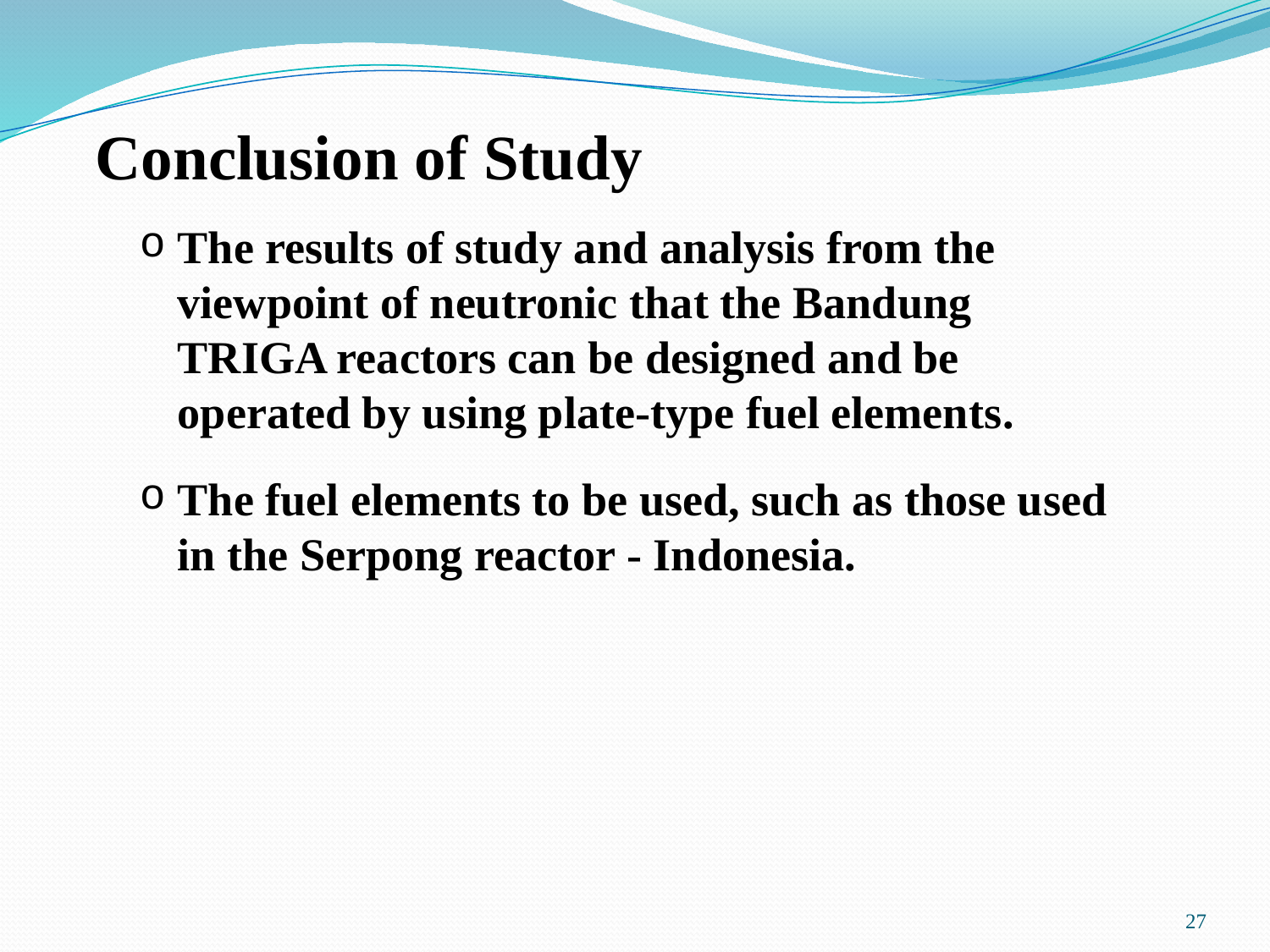

# Conclusion of Study
The results of study and analysis from the viewpoint of neutronic that the Bandung TRIGA reactors can be designed and be operated by using plate-type fuel elements.
The fuel elements to be used, such as those used in the Serpong reactor - Indonesia.

27